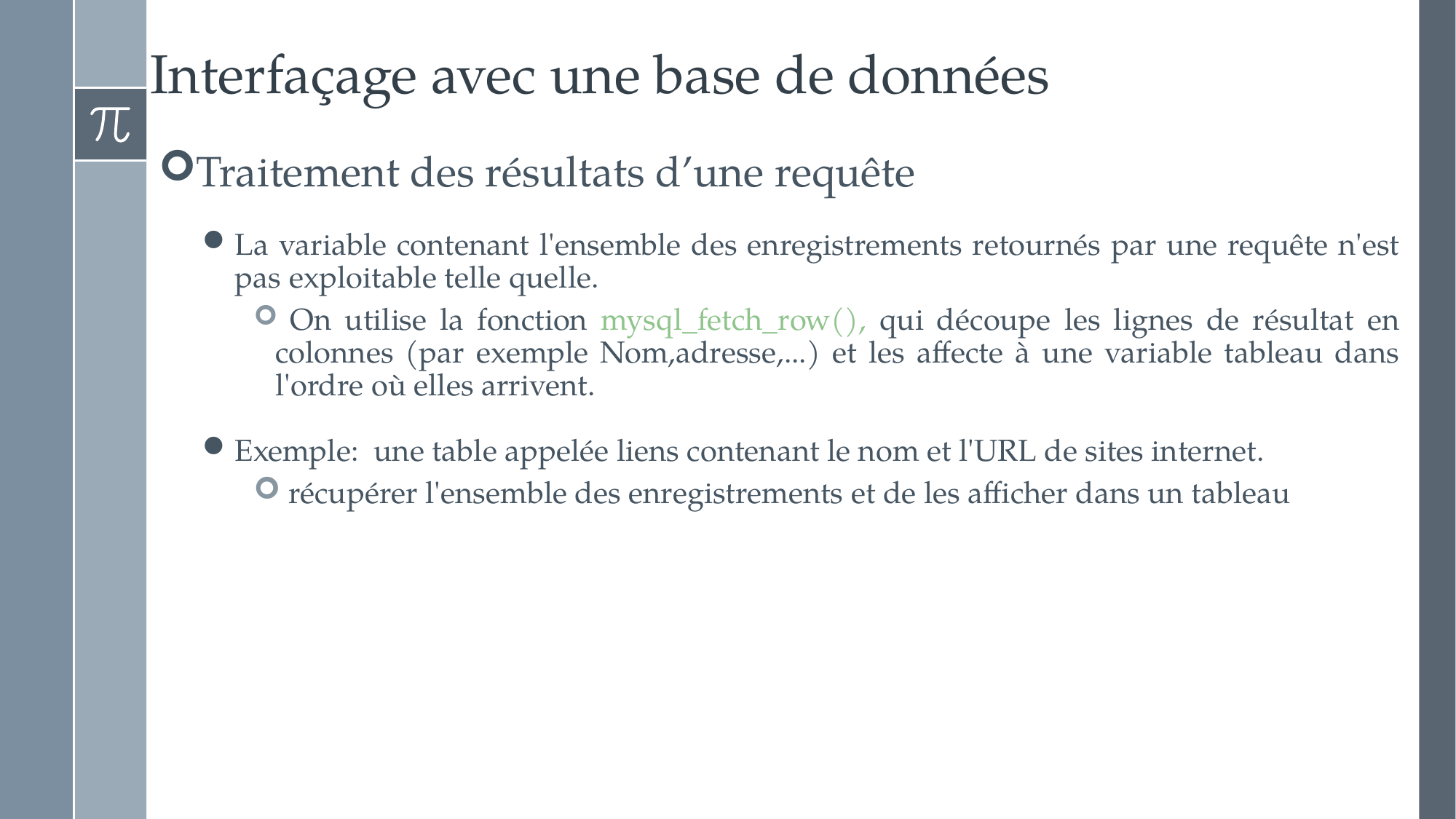

# Interfaçage avec une base de données
Traitement des résultats d’une requête

La variable contenant l'ensemble des enregistrements retournés par une requête n'est pas exploitable telle quelle.
 On utilise la fonction mysql_fetch_row(), qui découpe les lignes de résultat en colonnes (par exemple Nom,adresse,...) et les affecte à une variable tableau dans l'ordre où elles arrivent.

Exemple:  une table appelée liens contenant le nom et l'URL de sites internet.
 récupérer l'ensemble des enregistrements et de les afficher dans un tableau